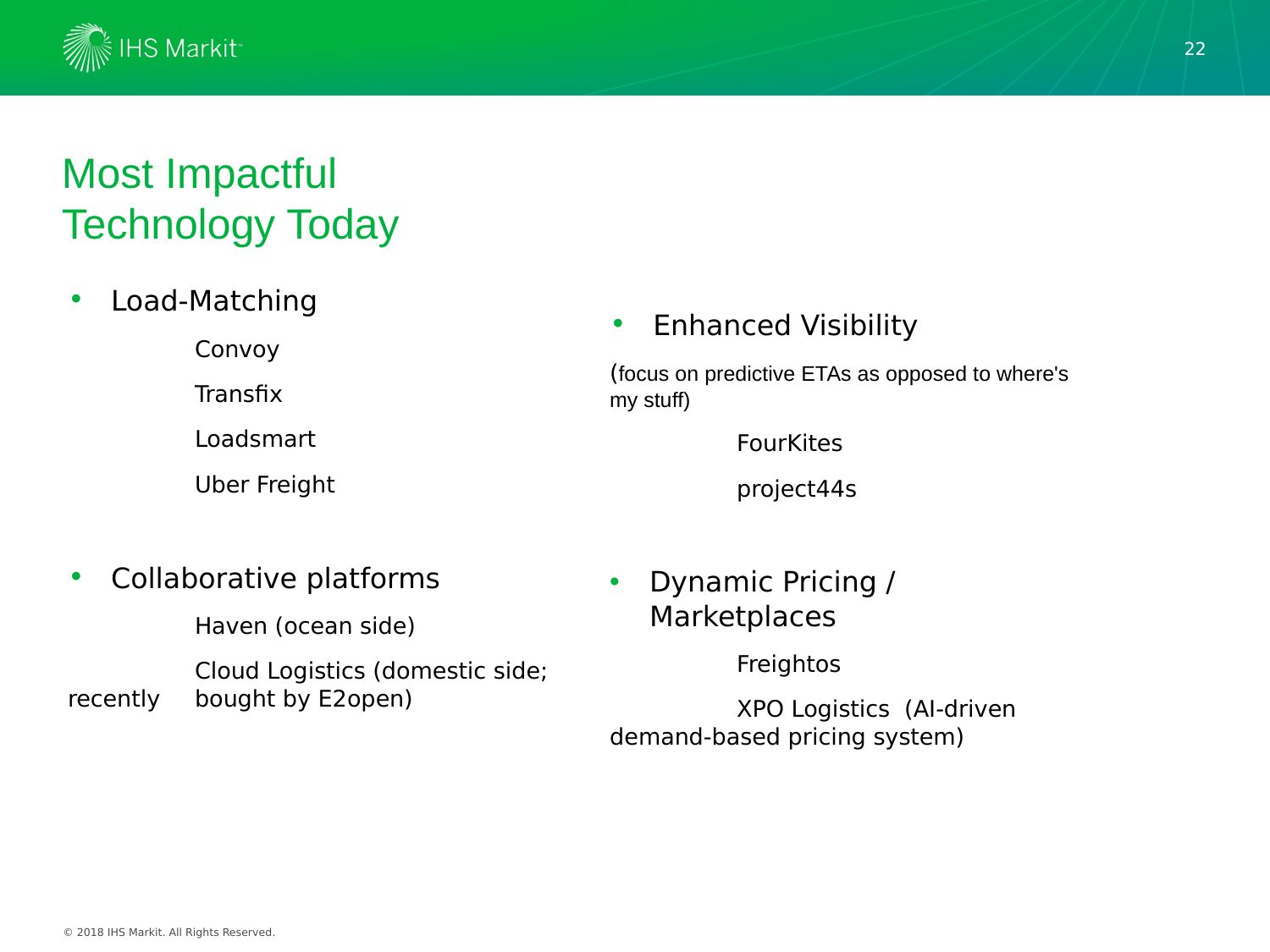

22
Most Impactful Technology Today
#

Load-Matching
	Convoy
	Transfix
	Loadsmart
	Uber Freight

Collaborative platforms
	Haven (ocean side)
	Cloud Logistics (domestic side; recently 	bought by E2open)

Enhanced Visibility
(focus on predictive ETAs as opposed to where's my stuff)
	FourKites
	project44s

Dynamic Pricing / Marketplaces
	Freightos
	XPO Logistics  (AI-driven demand-based pricing system)